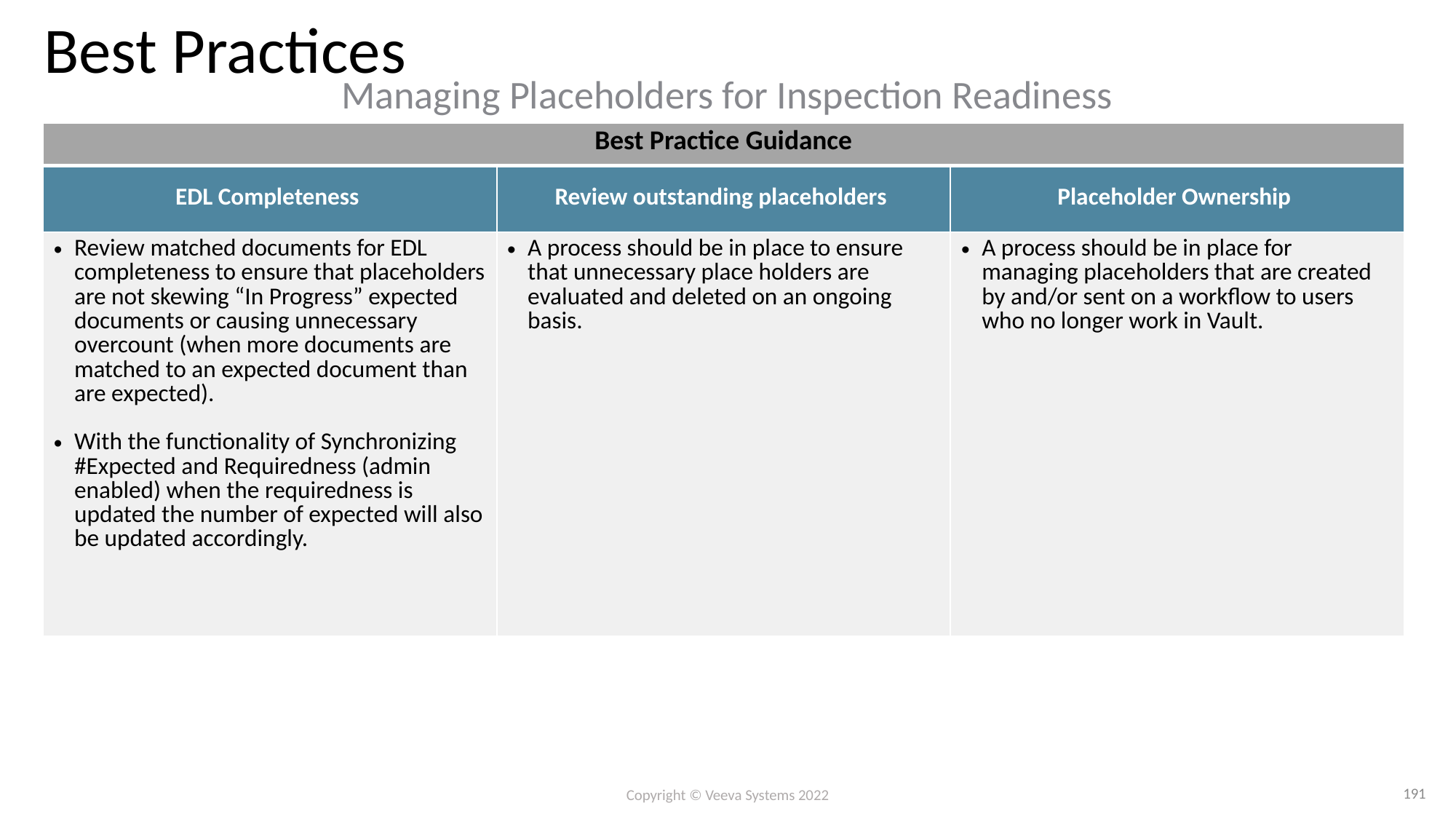

# Best Practices
Managing Placeholders for Inspection Readiness
| Best Practice Guidance |  |  |
| --- | --- | --- |
| EDL Completeness | Review outstanding placeholders | Placeholder Ownership |
| Review matched documents for EDL completeness to ensure that placeholders are not skewing “In Progress” expected documents or causing unnecessary overcount (when more documents are matched to an expected document than are expected). With the functionality of Synchronizing #Expected and Requiredness (admin enabled) when the requiredness is updated the number of expected will also be updated accordingly. | A process should be in place to ensure that unnecessary place holders are evaluated and deleted on an ongoing basis. | A process should be in place for managing placeholders that are created by and/or sent on a workflow to users who no longer work in Vault. |